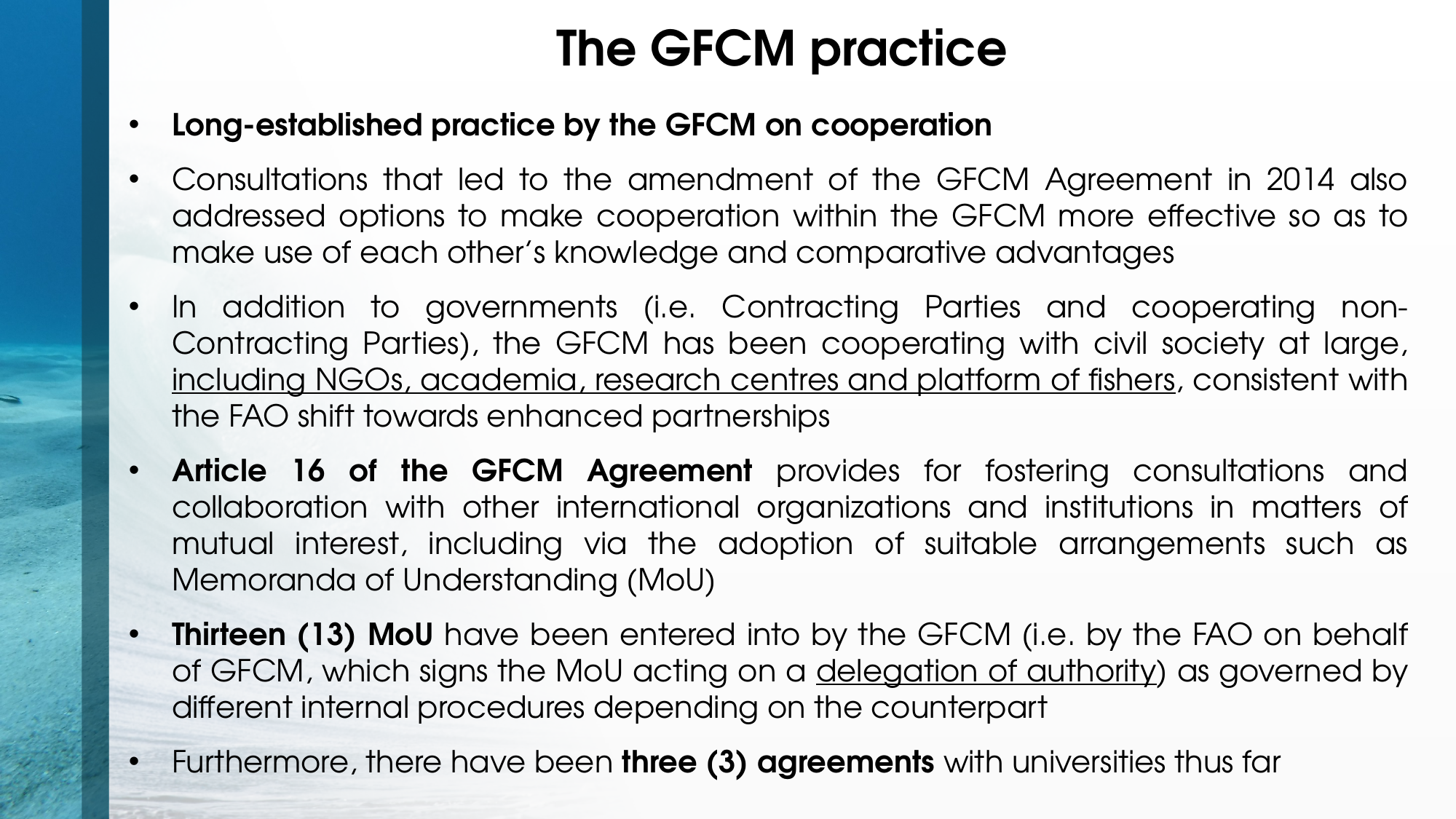

# The GFCM practice
Long-established practice by the GFCM on cooperation
Consultations that led to the amendment of the GFCM Agreement in 2014 also addressed options to make cooperation within the GFCM more effective so as to make use of each other’s knowledge and comparative advantages
In addition to governments (i.e. Contracting Parties and cooperating non-Contracting Parties), the GFCM has been cooperating with civil society at large, including NGOs, academia, research centres and platform of fishers, consistent with the FAO shift towards enhanced partnerships
Article 16 of the GFCM Agreement provides for fostering consultations and collaboration with other international organizations and institutions in matters of mutual interest, including via the adoption of suitable arrangements such as Memoranda of Understanding (MoU)
Thirteen (13) MoU have been entered into by the GFCM (i.e. by the FAO on behalf of GFCM, which signs the MoU acting on a delegation of authority) as governed by different internal procedures depending on the counterpart
Furthermore, there have been three (3) agreements with universities thus far